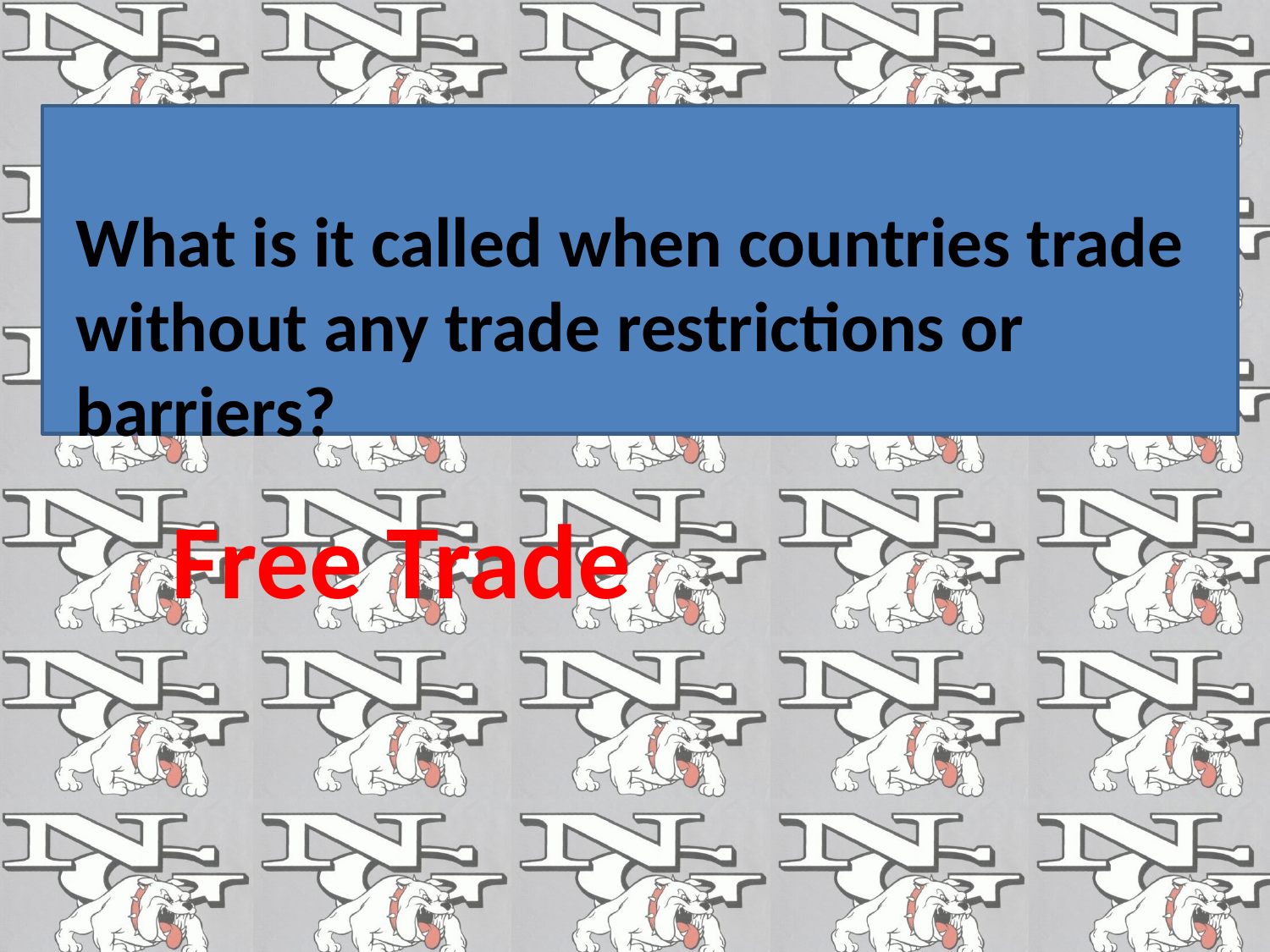

What is it called when countries trade without any trade restrictions or barriers?
Free Trade